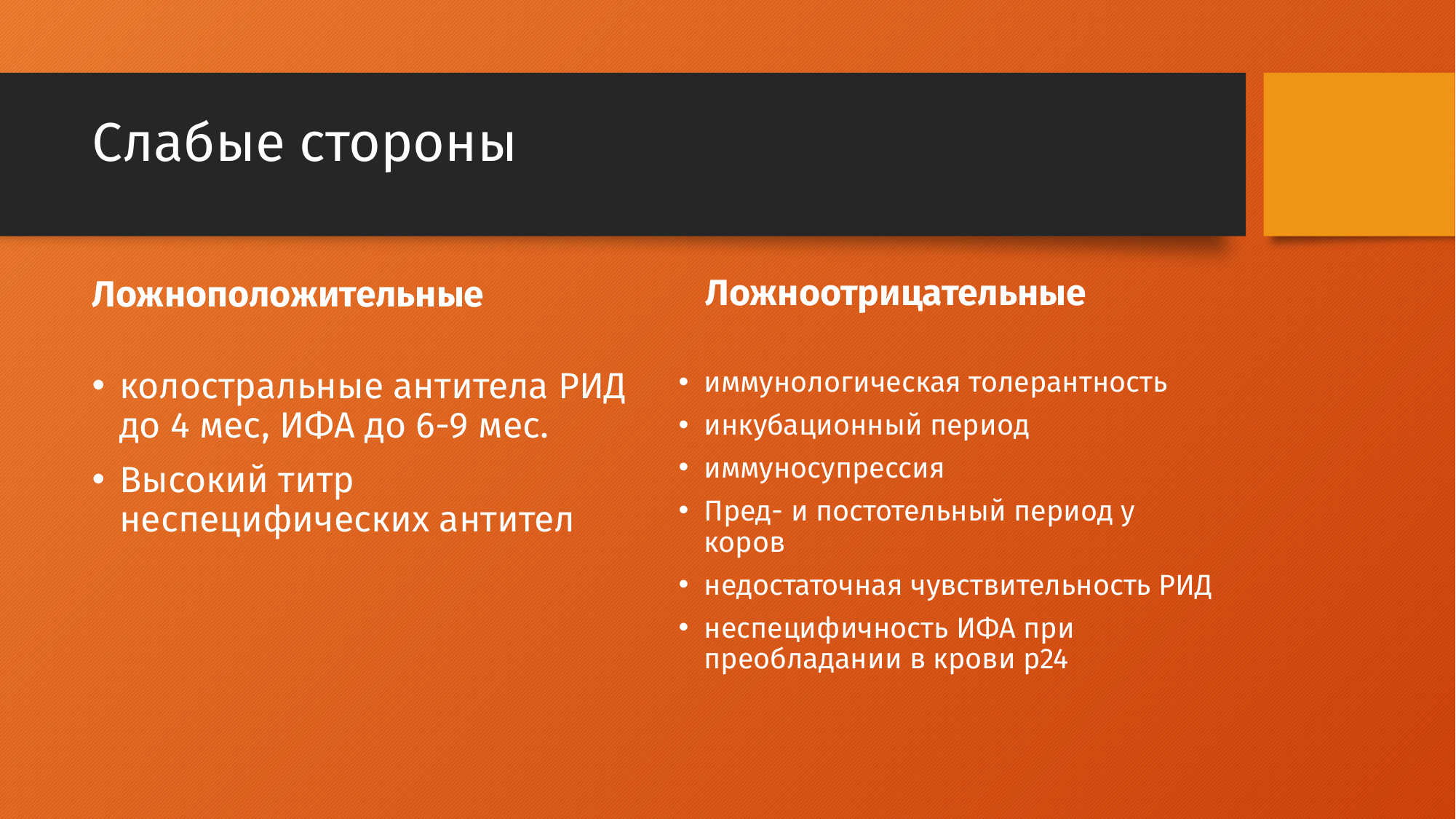

# Слабые стороны
Ложноположительные
Ложноотрицательные
колостральные антитела РИД до 4 мес, ИФА до 6-9 мес.
Высокий титр неспецифических антител
иммунологическая толерантность
инкубационный период
иммуносупрессия
Пред- и постотельный период у коров
недостаточная чувствительность РИД
неспецифичность ИФА при преобладании в крови р24